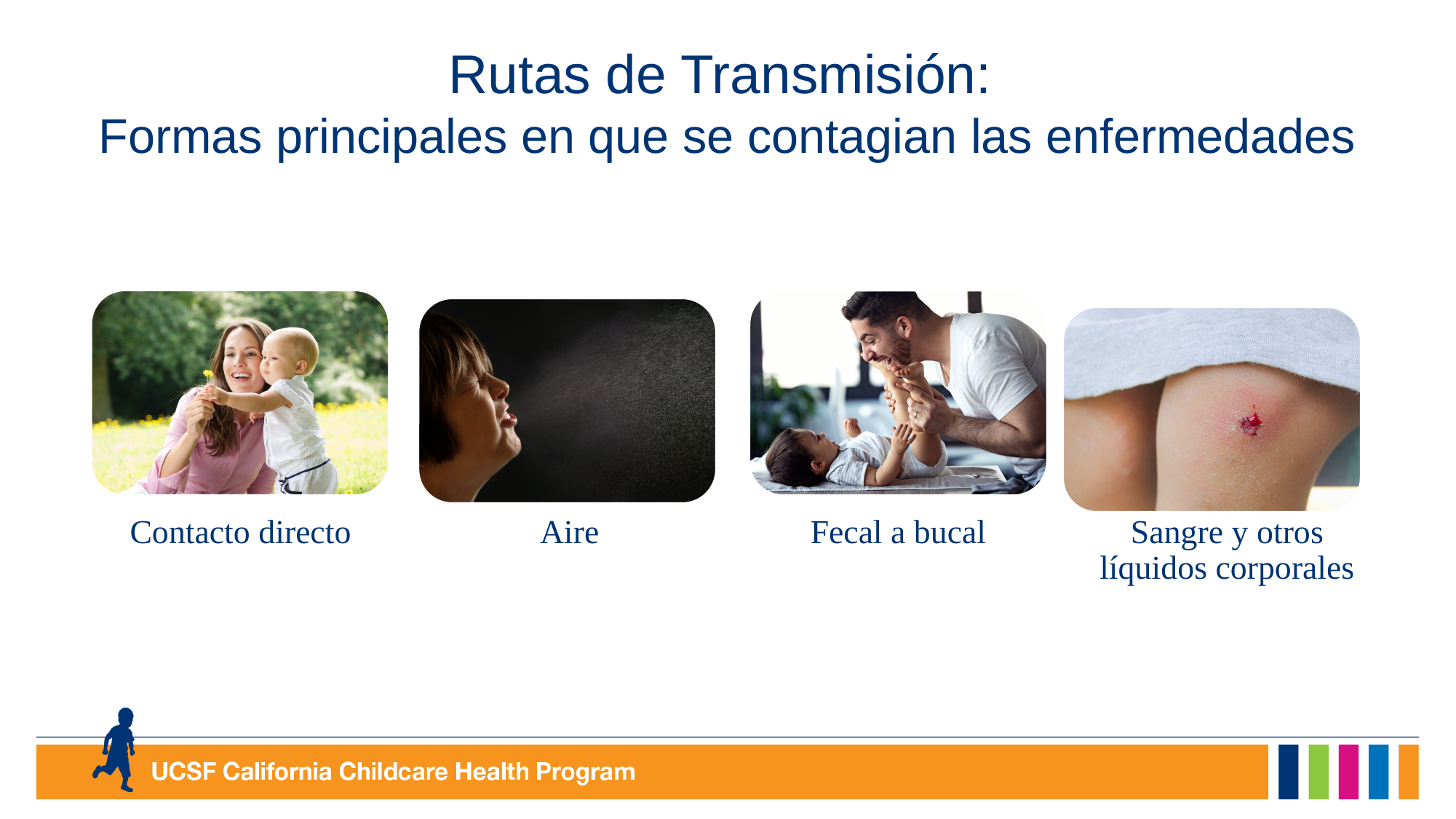

# Rutas de Transmisión: Formas principales en que se contagian las enfermedades
Contacto directo
Aire
Fecal a bucal
Sangre y otros líquidos corporales